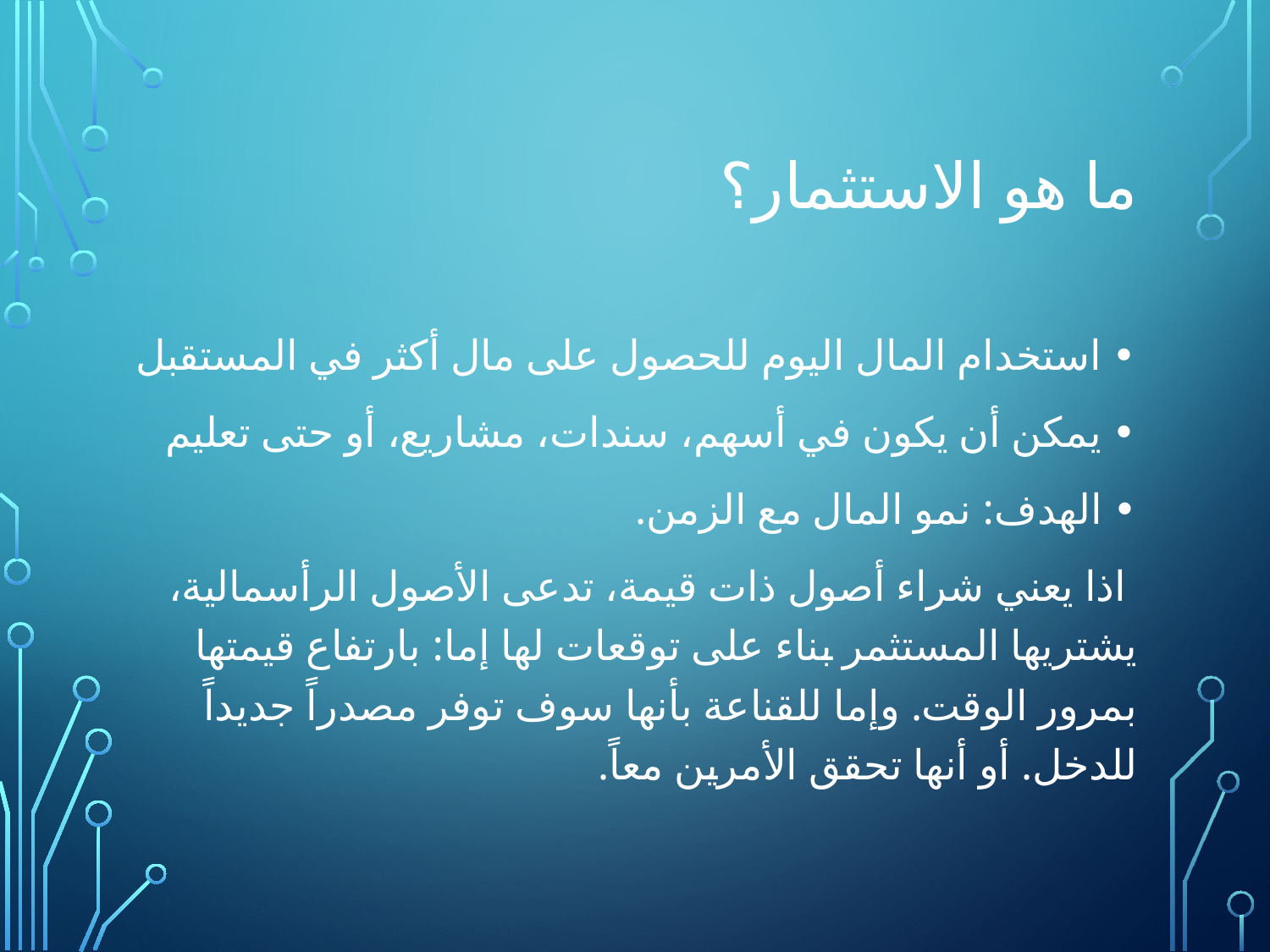

# ما هو الاستثمار؟
• استخدام المال اليوم للحصول على مال أكثر في المستقبل
• يمكن أن يكون في أسهم، سندات، مشاريع، أو حتى تعليم
• الهدف: نمو المال مع الزمن.
 اذا يعني شراء أصول ذات قيمة، تدعى الأصول الرأسمالية، يشتريها المستثمر بناء على توقعات لها إما: بارتفاع قيمتها بمرور الوقت. وإما للقناعة بأنها سوف توفر مصدراً جديداً للدخل. أو أنها تحقق الأمرين معاً.